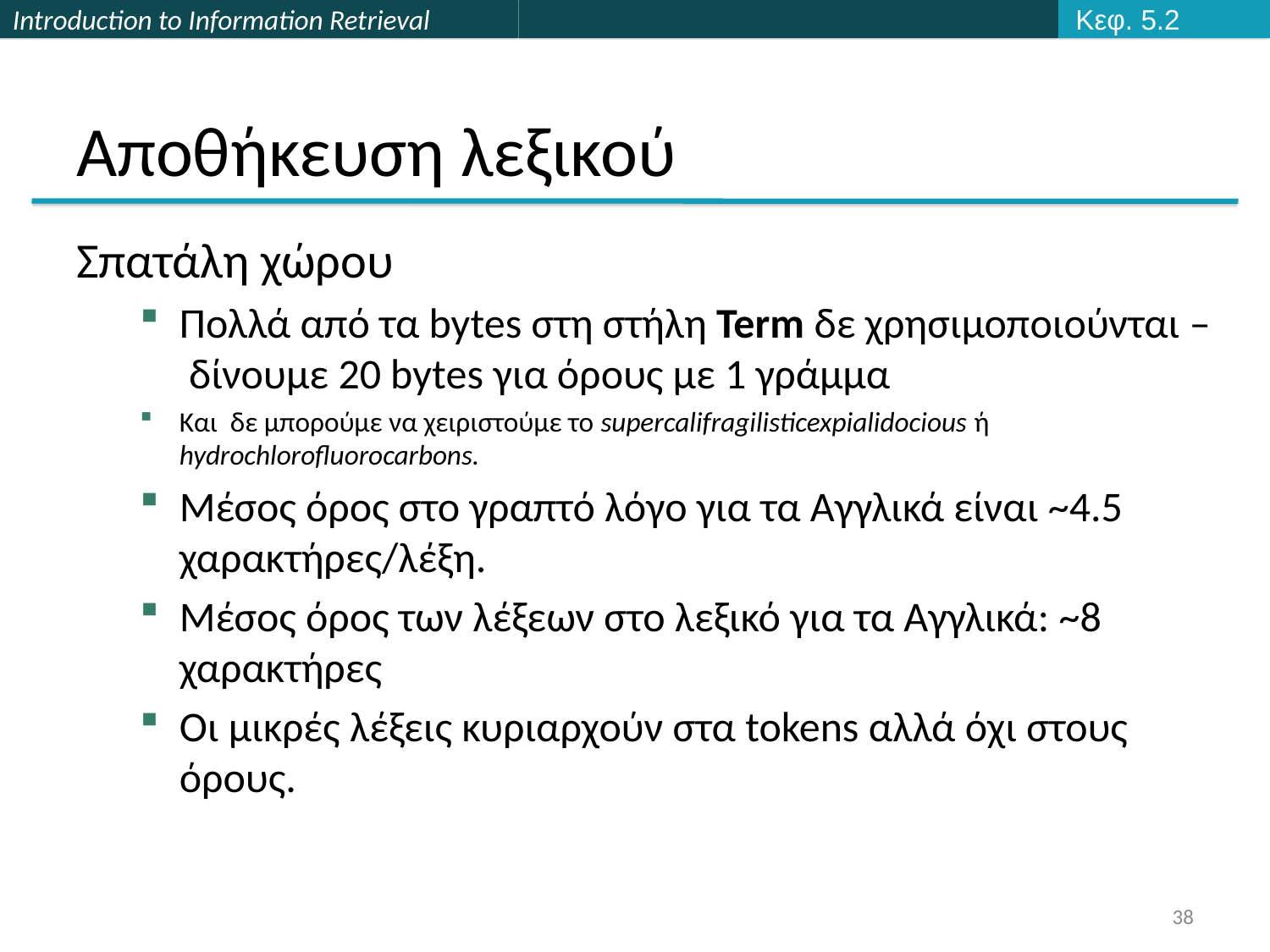

Κεφ. 5.2
# Αποθήκευση λεξικού
Σπατάλη χώρου
Πολλά από τα bytes στη στήλη Term δε χρησιμοποιούνται –  δίνουμε 20 bytes για όρους με 1 γράμμα
Και  δε μπορούμε να χειριστούμε το supercalifragilisticexpialidocious ή hydrochlorofluorocarbons.
Μέσος όρος στο γραπτό λόγο για τα Αγγλικά είναι ~4.5 χαρακτήρες/λέξη.
Μέσος όρος των λέξεων στο λεξικό για τα Αγγλικά: ~8 χαρακτήρες
Οι μικρές λέξεις κυριαρχούν στα tokens αλλά όχι στους όρους.
38